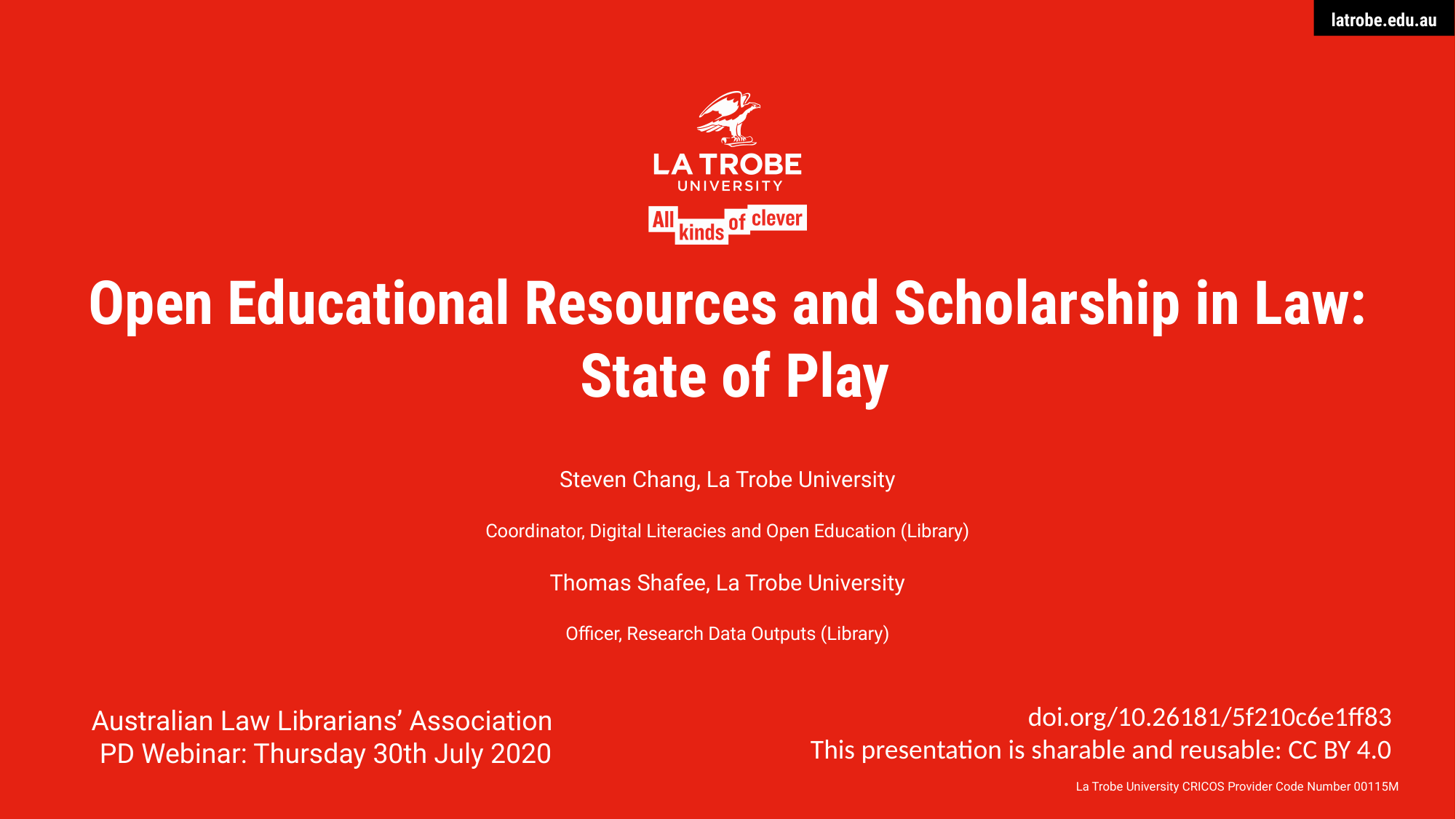

# Open Educational Resources and Scholarship in Law: State of Play
Steven Chang, La Trobe University

Coordinator, Digital Literacies and Open Education (Library)

Thomas Shafee, La Trobe University

Officer, Research Data Outputs (Library)
doi.org/10.26181/5f210c6e1ff83
This presentation is sharable and reusable: CC BY 4.0
Australian Law Librarians’ Association
PD Webinar: Thursday 30th July 2020